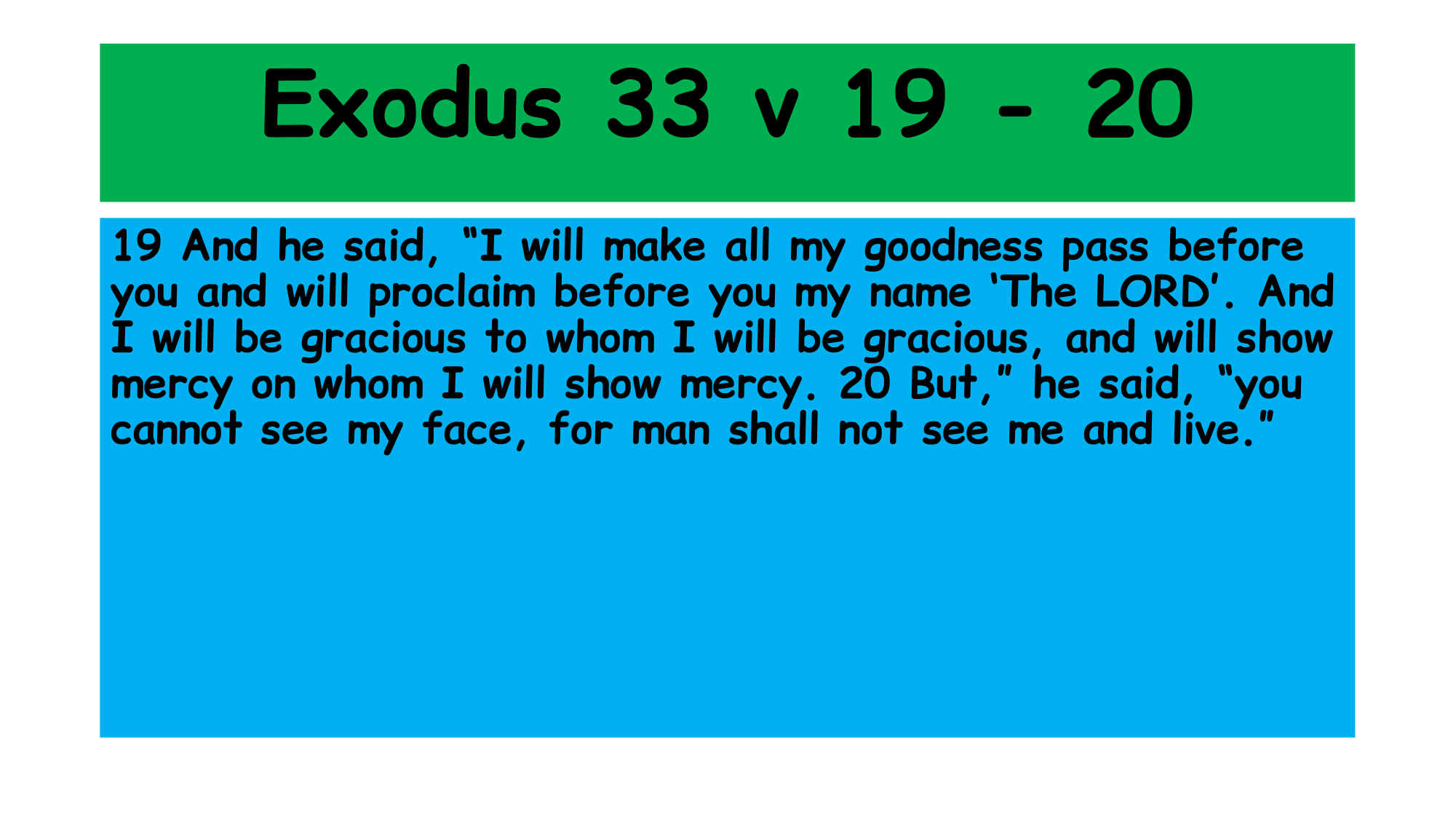

# Exodus 33 v 19 - 20
19 And he said, “I will make all my goodness pass before you and will proclaim before you my name ‘The LORD’. And I will be gracious to whom I will be gracious, and will show mercy on whom I will show mercy. 20 But,” he said, “you cannot see my face, for man shall not see me and live.”